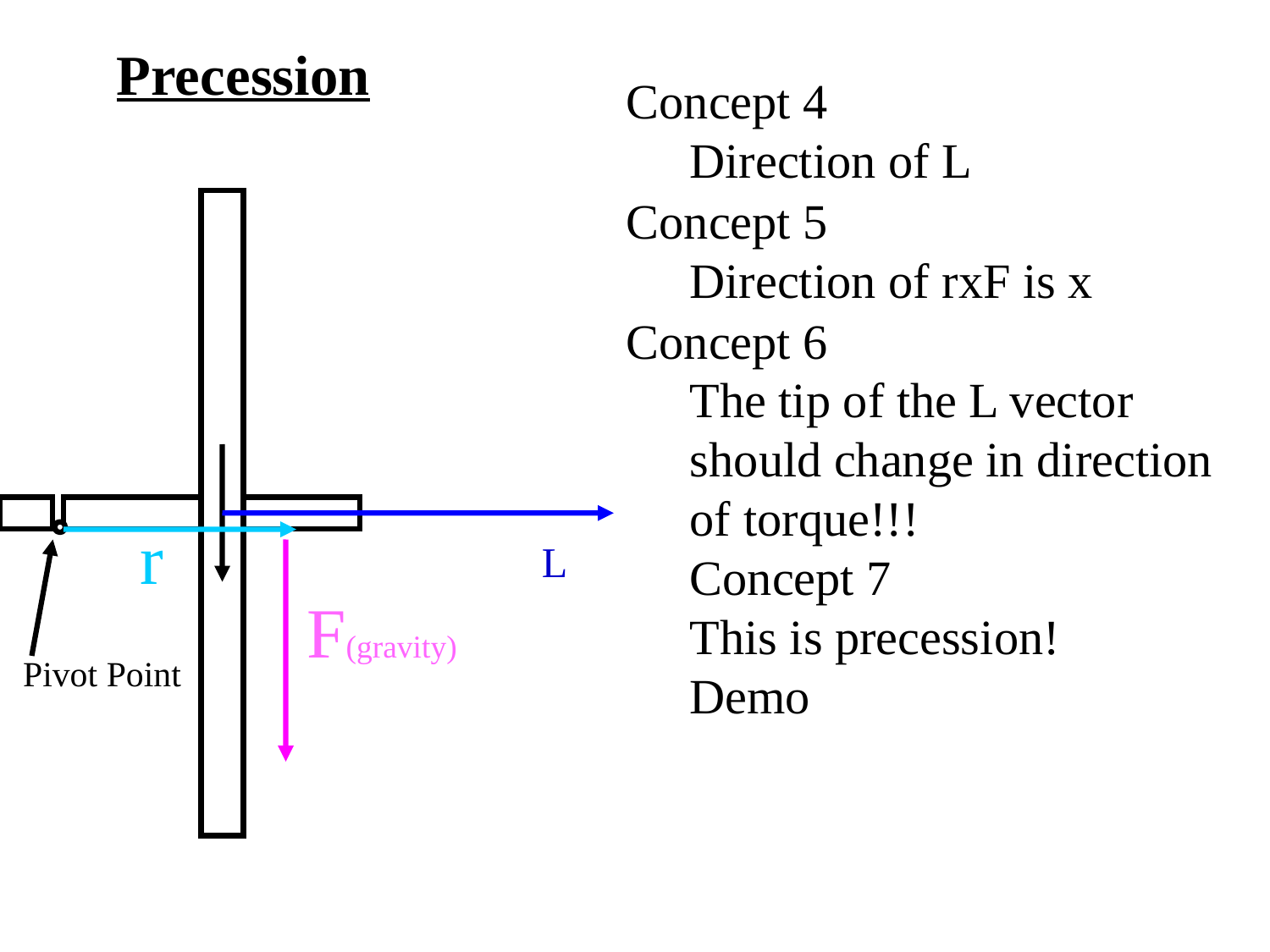

Precession
Concept 4
Direction of L
Concept 5
Direction of rxF is x

Concept 6
The tip of the L vector should change in direction of torque!!!
Concept 7
This is precession!
Demo

r

L

F(gravity)
Pivot Point